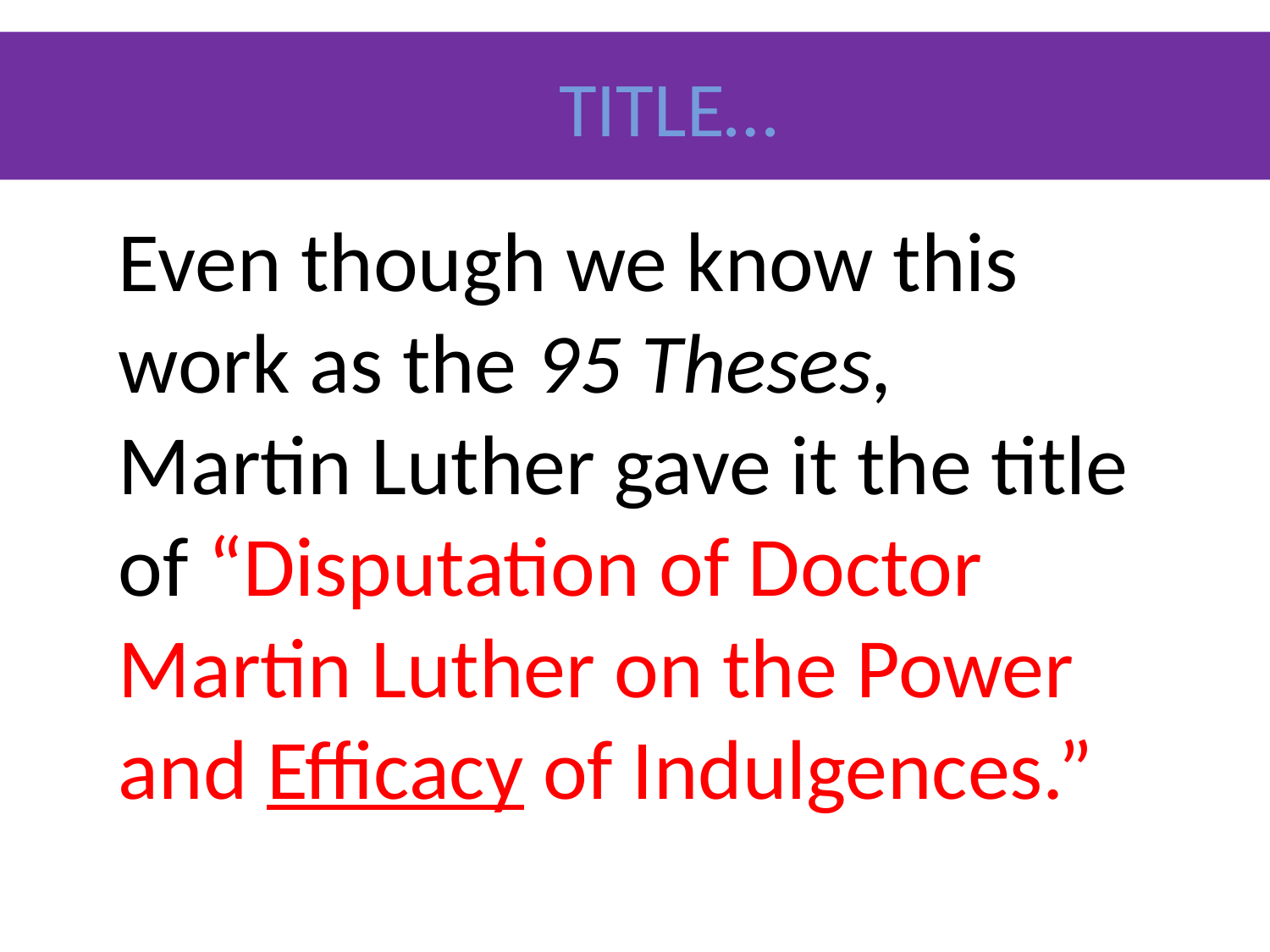

TITLE…
Even though we know this work as the 95 Theses,  Martin Luther gave it the title of “Disputation of Doctor Martin Luther on the Power and Efficacy of Indulgences.”